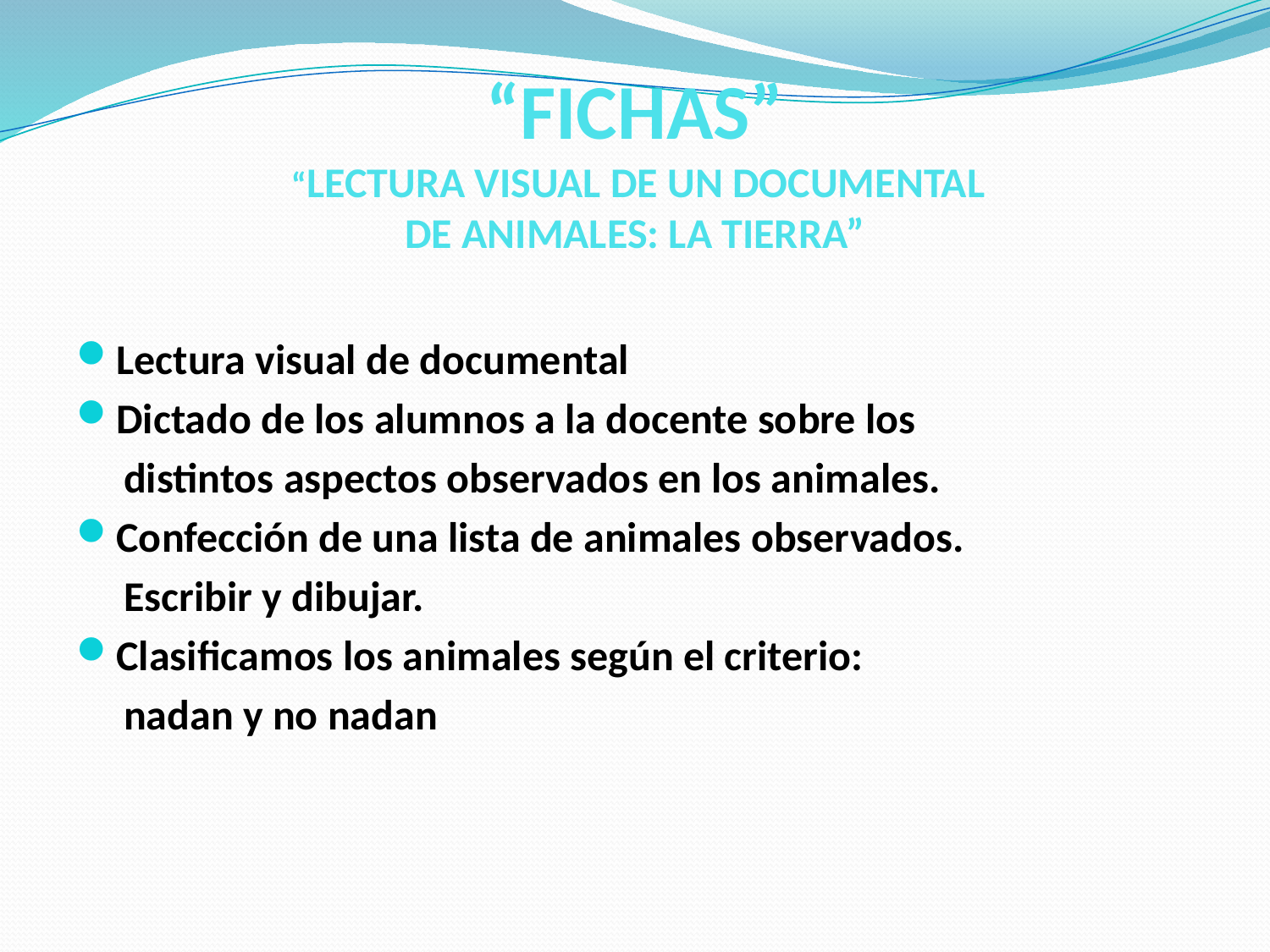

# “FICHAS”  “LECTURA VISUAL DE UN DOCUMENTAL DE ANIMALES: LA TIERRA”
Lectura visual de documental
Dictado de los alumnos a la docente sobre los
     distintos aspectos observados en los animales.
Confección de una lista de animales observados.
     Escribir y dibujar.
Clasificamos los animales según el criterio:
     nadan y no nadan